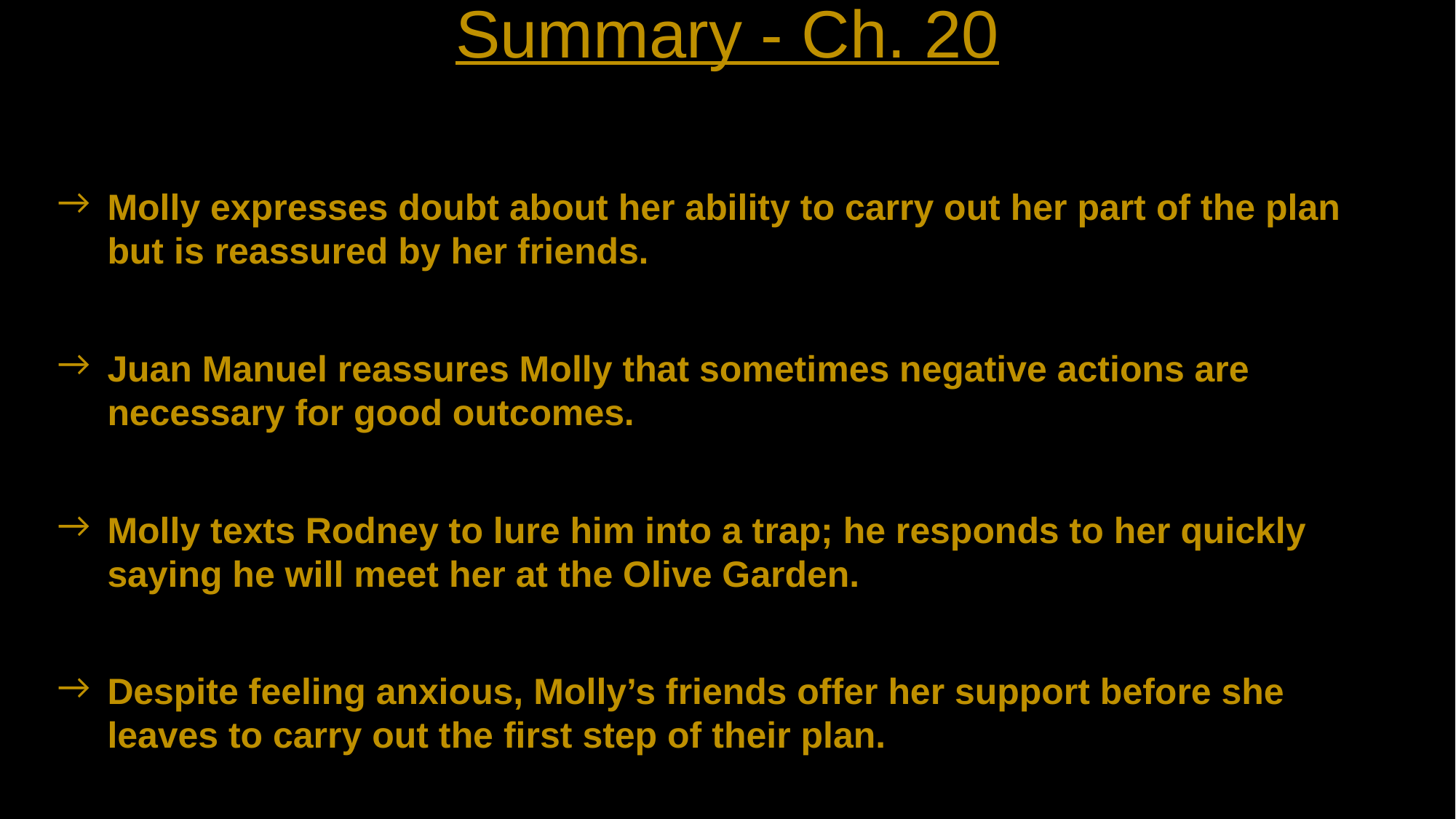

# Summary - Ch. 20

Molly expresses doubt about her ability to carry out her part of the plan but is reassured by her friends.

Juan Manuel reassures Molly that sometimes negative actions are necessary for good outcomes.

Molly texts Rodney to lure him into a trap; he responds to her quickly saying he will meet her at the Olive Garden.

Despite feeling anxious, Molly’s friends offer her support before she leaves to carry out the first step of their plan.